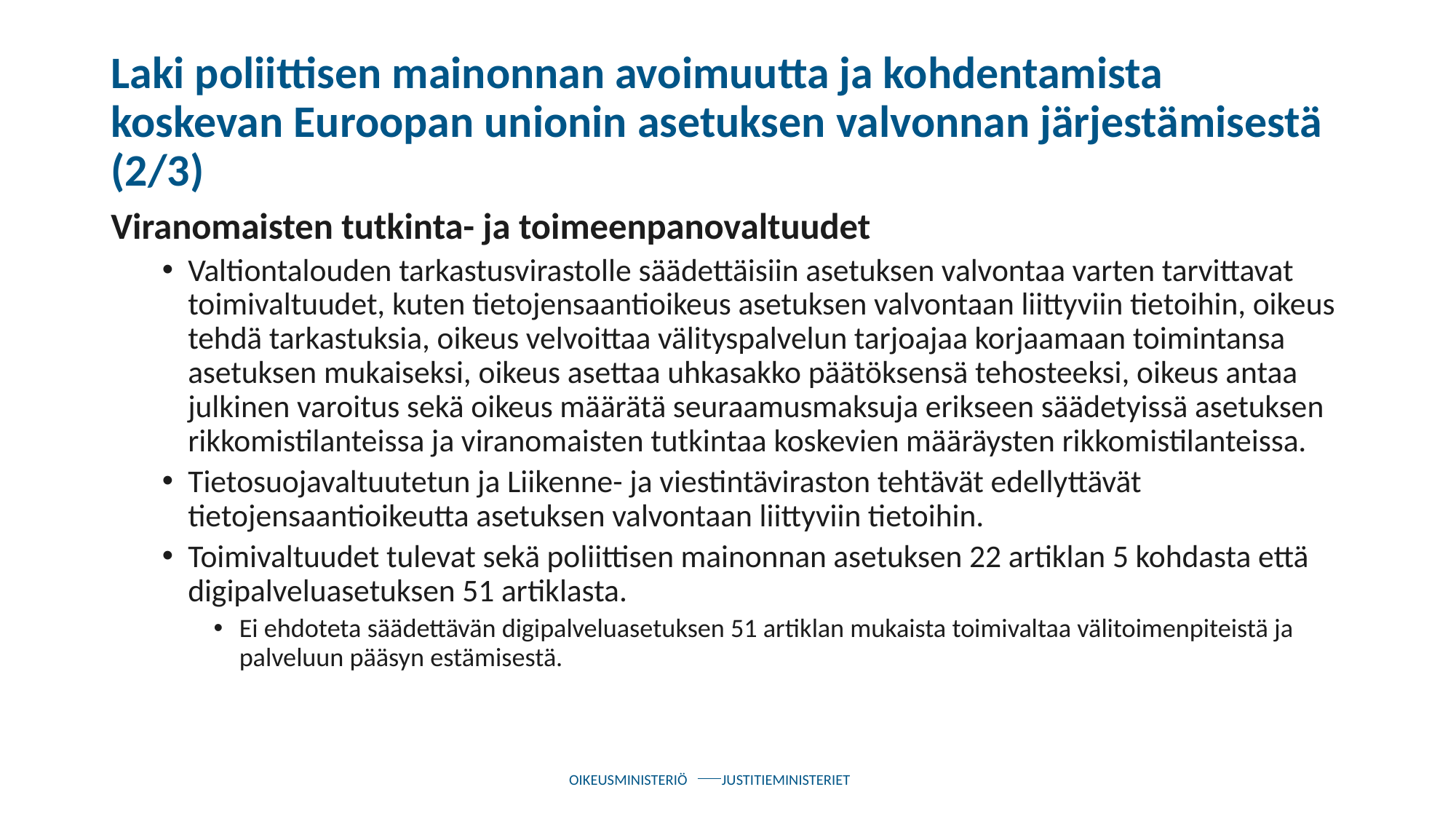

# Laki poliittisen mainonnan avoimuutta ja kohdentamista koskevan Euroopan unionin asetuksen valvonnan järjestämisestä (2/3)
Viranomaisten tutkinta- ja toimeenpanovaltuudet
Valtiontalouden tarkastusvirastolle säädettäisiin asetuksen valvontaa varten tarvittavat toimivaltuudet, kuten tietojensaantioikeus asetuksen valvontaan liittyviin tietoihin, oikeus tehdä tarkastuksia, oikeus velvoittaa välityspalvelun tarjoajaa korjaamaan toimintansa asetuksen mukaiseksi, oikeus asettaa uhkasakko päätöksensä tehosteeksi, oikeus antaa julkinen varoitus sekä oikeus määrätä seuraamusmaksuja erikseen säädetyissä asetuksen rikkomistilanteissa ja viranomaisten tutkintaa koskevien määräysten rikkomistilanteissa.
Tietosuojavaltuutetun ja Liikenne- ja viestintäviraston tehtävät edellyttävät tietojensaantioikeutta asetuksen valvontaan liittyviin tietoihin.
Toimivaltuudet tulevat sekä poliittisen mainonnan asetuksen 22 artiklan 5 kohdasta että digipalveluasetuksen 51 artiklasta.
Ei ehdoteta säädettävän digipalveluasetuksen 51 artiklan mukaista toimivaltaa välitoimenpiteistä ja palveluun pääsyn estämisestä.